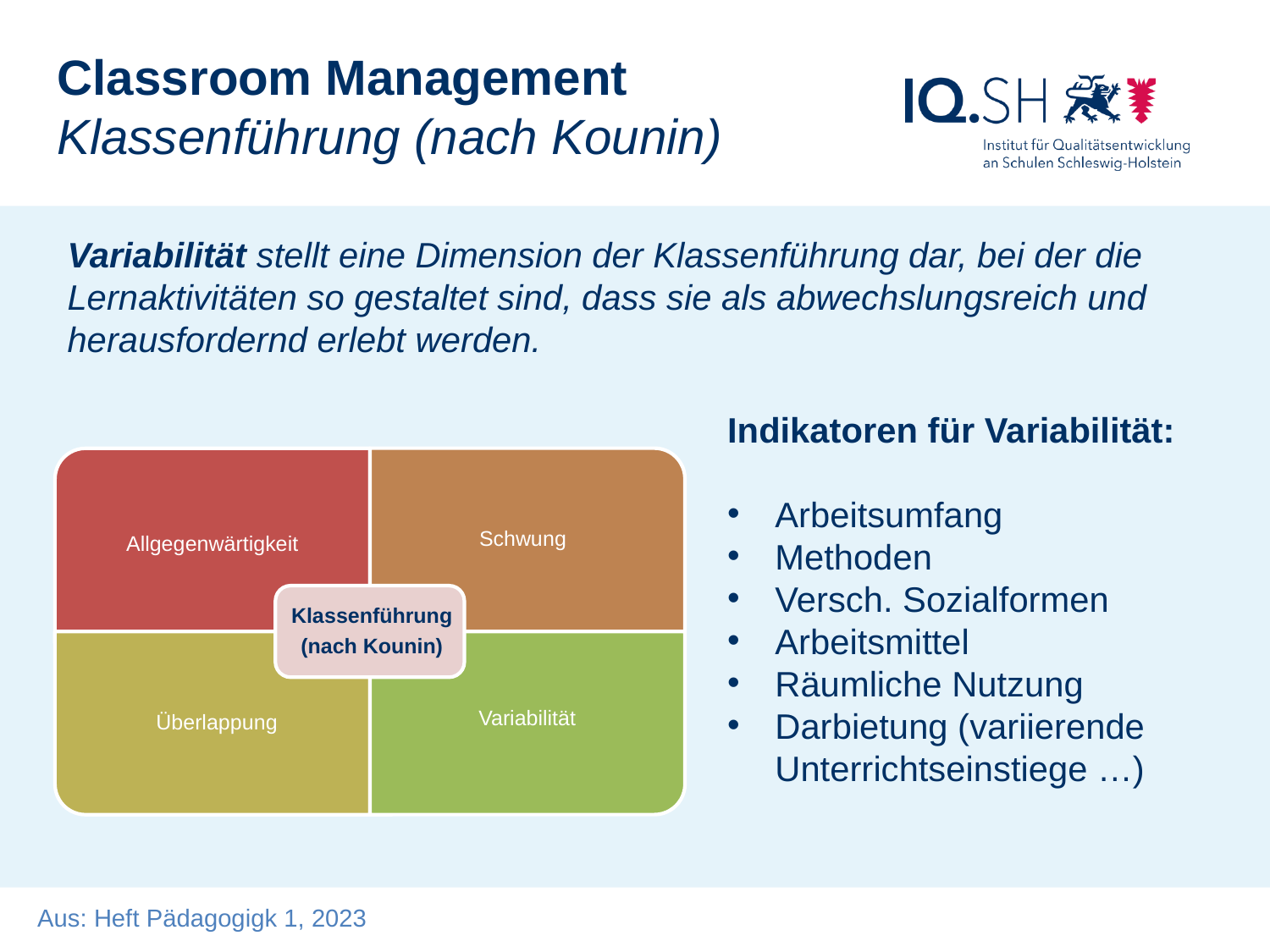

Classroom Management
Klassenführung (nach Kounin)
Variabilität stellt eine Dimension der Klassenführung dar, bei der die Lernaktivitäten so gestaltet sind, dass sie als abwechslungsreich und herausfordernd erlebt werden.
Indikatoren für Variabilität:

Arbeitsumfang
Methoden
Versch. Sozialformen
Arbeitsmittel
Räumliche Nutzung
Darbietung (variierende Unterrichtseinstiege …)

Allgegenwärtigkeit
Schwung
Überlappung
Variabilität
Klassenführung
(nach Kounin)
Aus: Heft Pädagogigk 1, 202311.2016